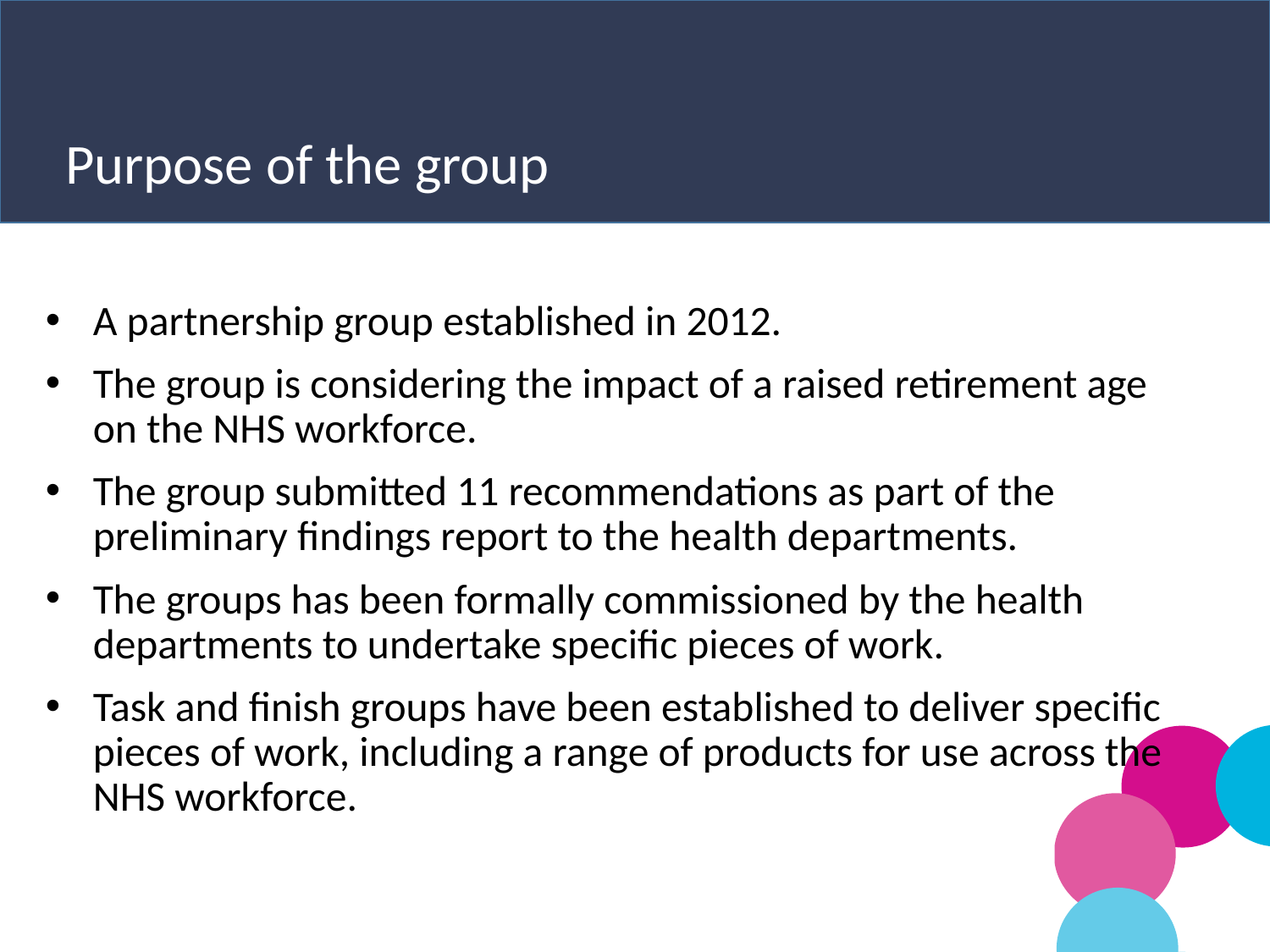

Purpose of the group
A partnership group established in 2012.
The group is considering the impact of a raised retirement age on the NHS workforce.
The group submitted 11 recommendations as part of the preliminary findings report to the health departments.
The groups has been formally commissioned by the health departments to undertake specific pieces of work.
Task and finish groups have been established to deliver specific pieces of work, including a range of products for use across the NHS workforce.